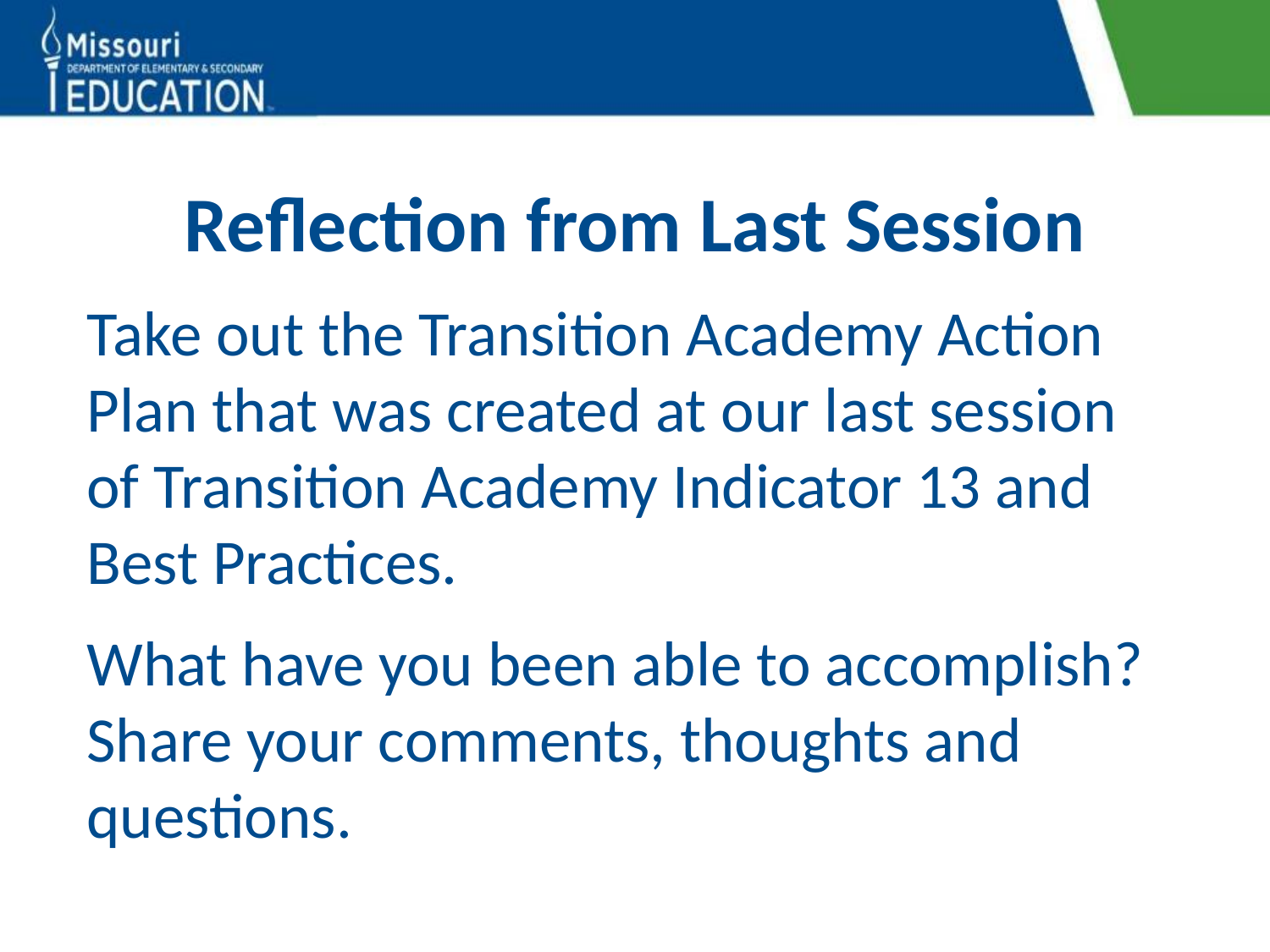

# Reflection from Last Session
Take out the Transition Academy Action Plan that was created at our last session of Transition Academy Indicator 13 and Best Practices.
What have you been able to accomplish?
Share your comments, thoughts and questions.